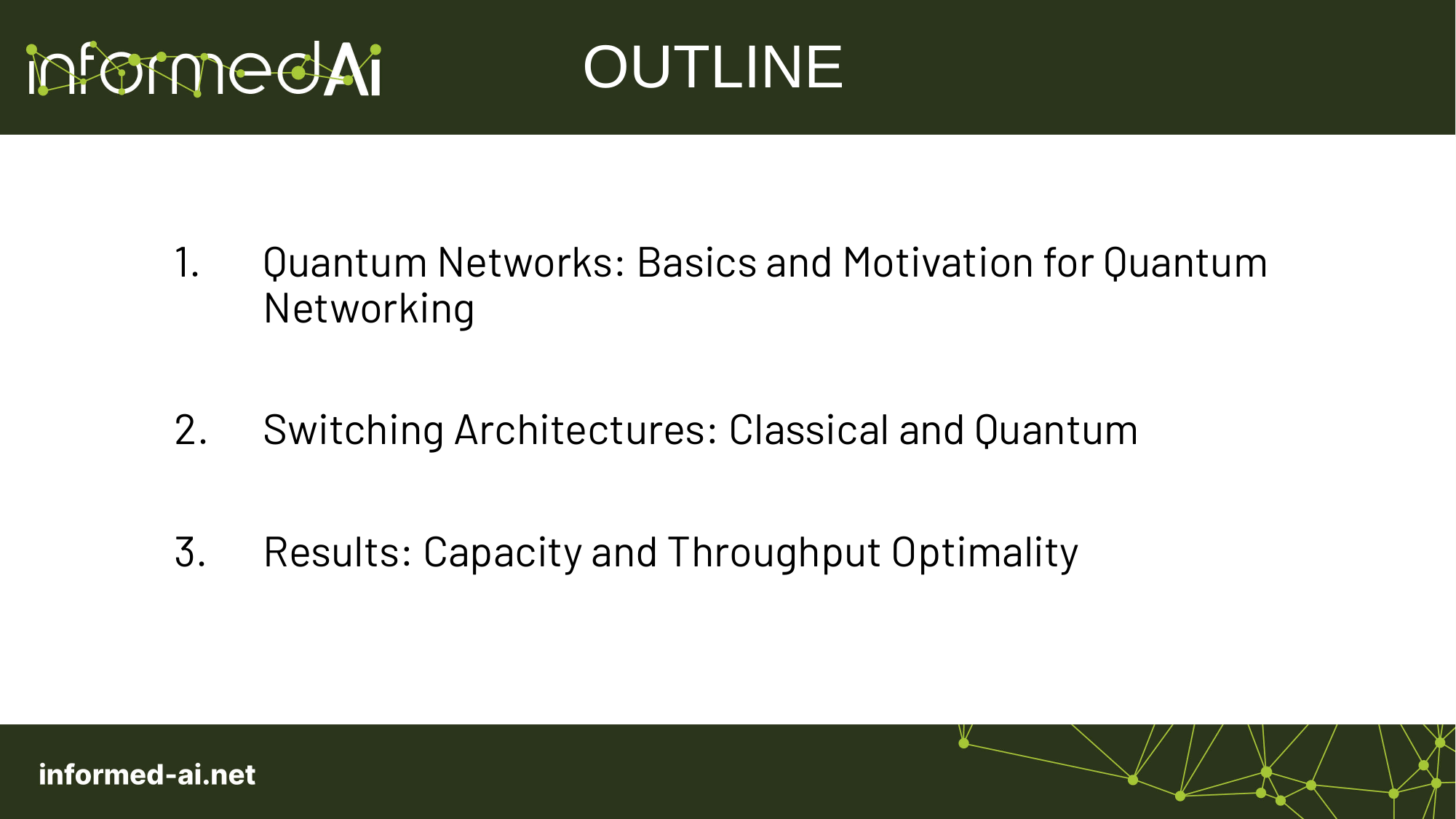

OUTLINE
Quantum Networks: Basics and Motivation for Quantum Networking

Switching Architectures: Classical and Quantum

Results: Capacity and Throughput Optimality